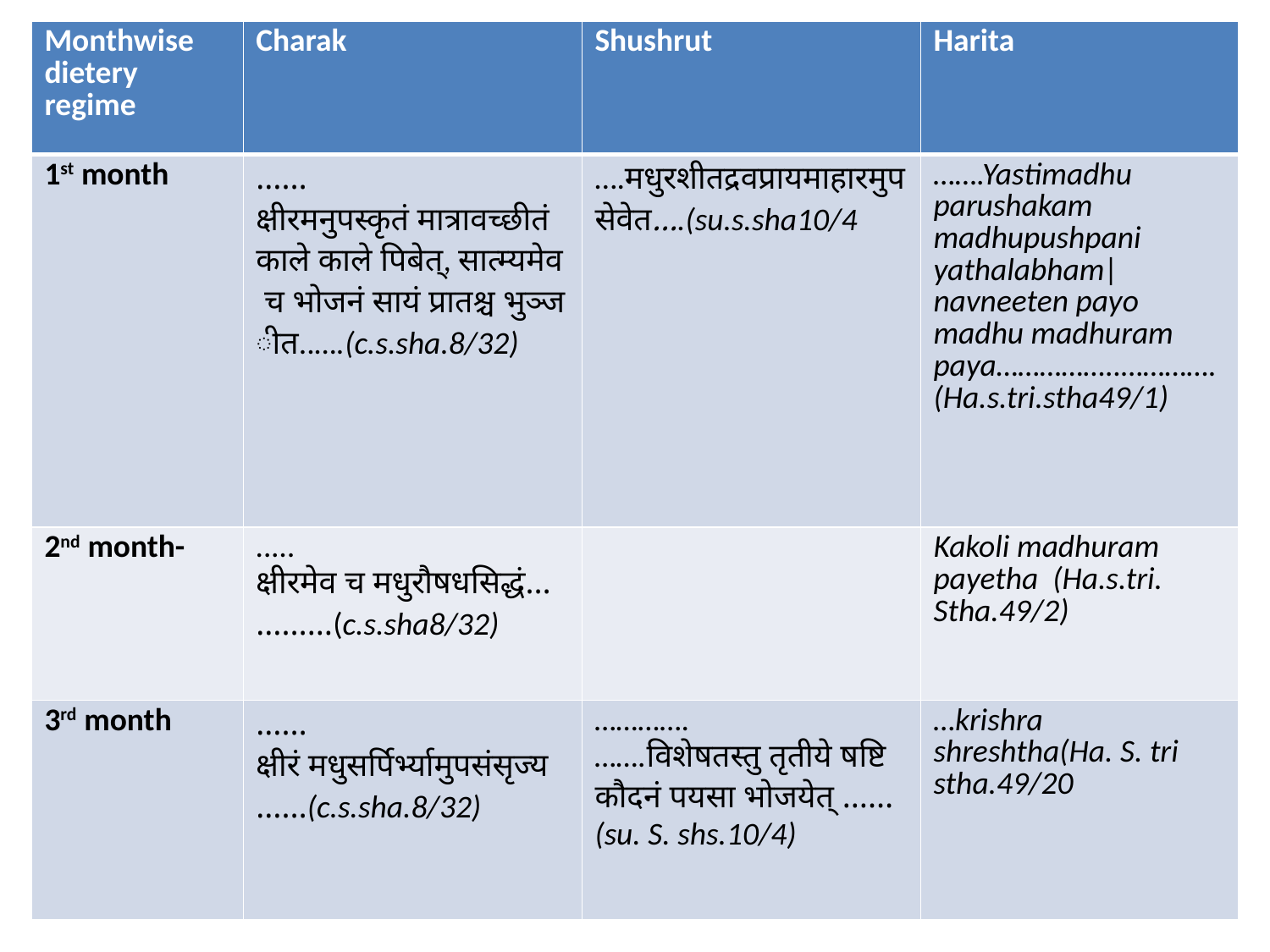

| Monthwise dietery regime | Charak | Shushrut | Harita |
| --- | --- | --- | --- |
| 1st month | ……क्षीरमनुपस्कृतं मात्रावच्छीतं काले काले पिबेत्, सात्म्यमेव च भोजनं सायं प्रातश्च भुञ्जीत..….(c.s.sha.8/32) | ….मधुरशीतद्रवप्रायमाहारमुपसेवेत….(su.s.sha10/4 | …….Yastimadhu parushakam madhupushpani yathalabham|navneeten payo madhu madhuram paya……………..………….(Ha.s.tri.stha49/1) |
| 2nd month- | ..…क्षीरमेव च मधुरौषधसिद्धं…………(c.s.sha8/32) |  | Kakoli madhuram payetha (Ha.s.tri. Stha.49/2) |
| 3rd month | ……क्षीरं मधुसर्पिर्भ्यामुपसंसृज्य ……(c.s.sha.8/32) | ………….…….विशेषतस्तु तृतीये षष्टिकौदनं पयसा भोजयेत् ……(su. S. shs.10/4) | …krishra shreshtha(Ha. S. tri stha.49/20 |